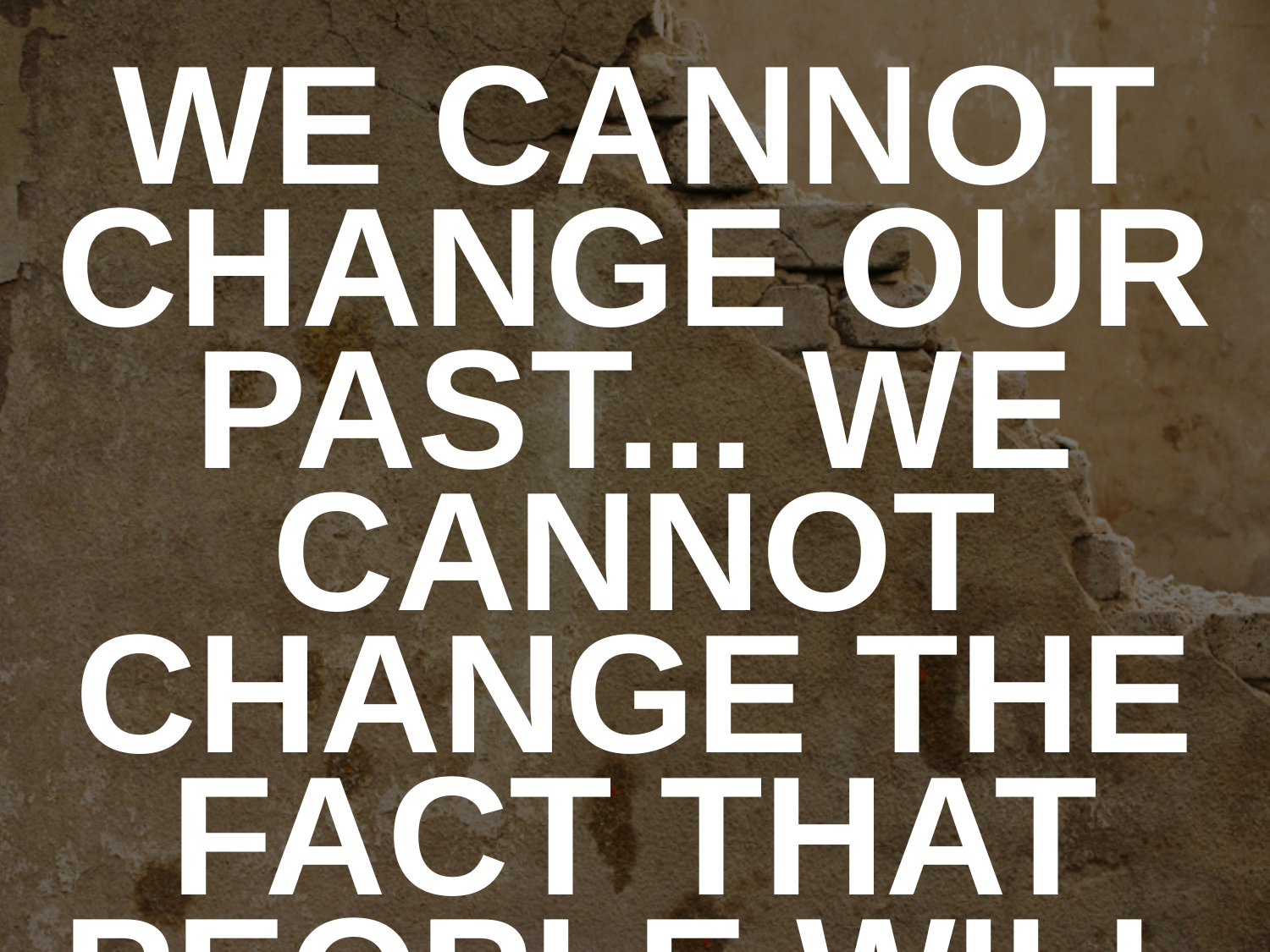

WE CANNOT CHANGE OUR PAST... WE CANNOT
CHANGE THE FACT THAT PEOPLE WILL ACT IN A CERTAIN WAY. WE CANNOT CHANGE THE INEVITABLE.